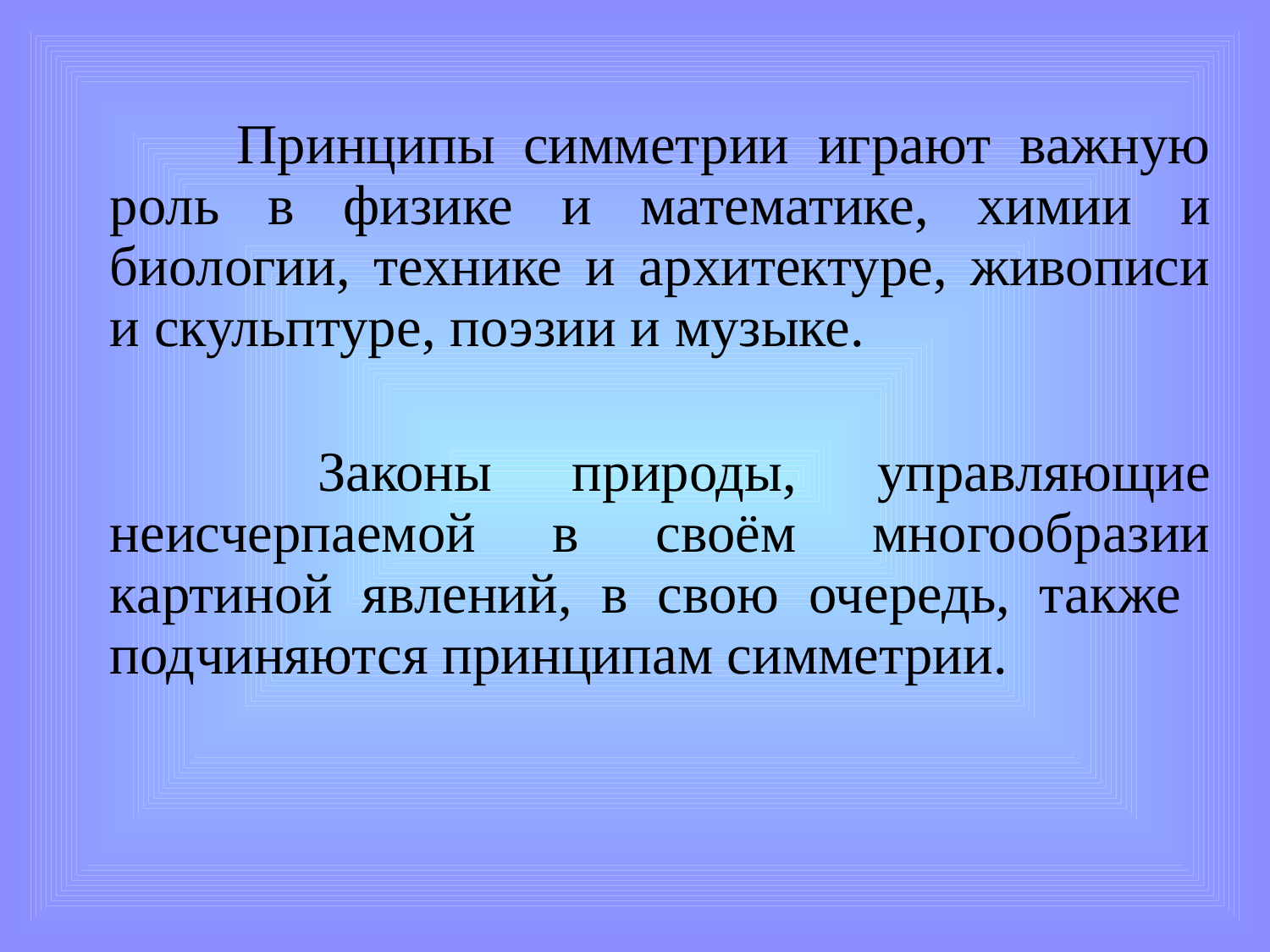

Принципы симметрии играют важную роль в физике и математике, химии и биологии, технике и архитектуре, живописи и скульптуре, поэзии и музыке.

		 Законы природы, управляющие неисчерпаемой в своём многообразии картиной явлений, в свою очередь, также  подчиняются принципам симметрии.